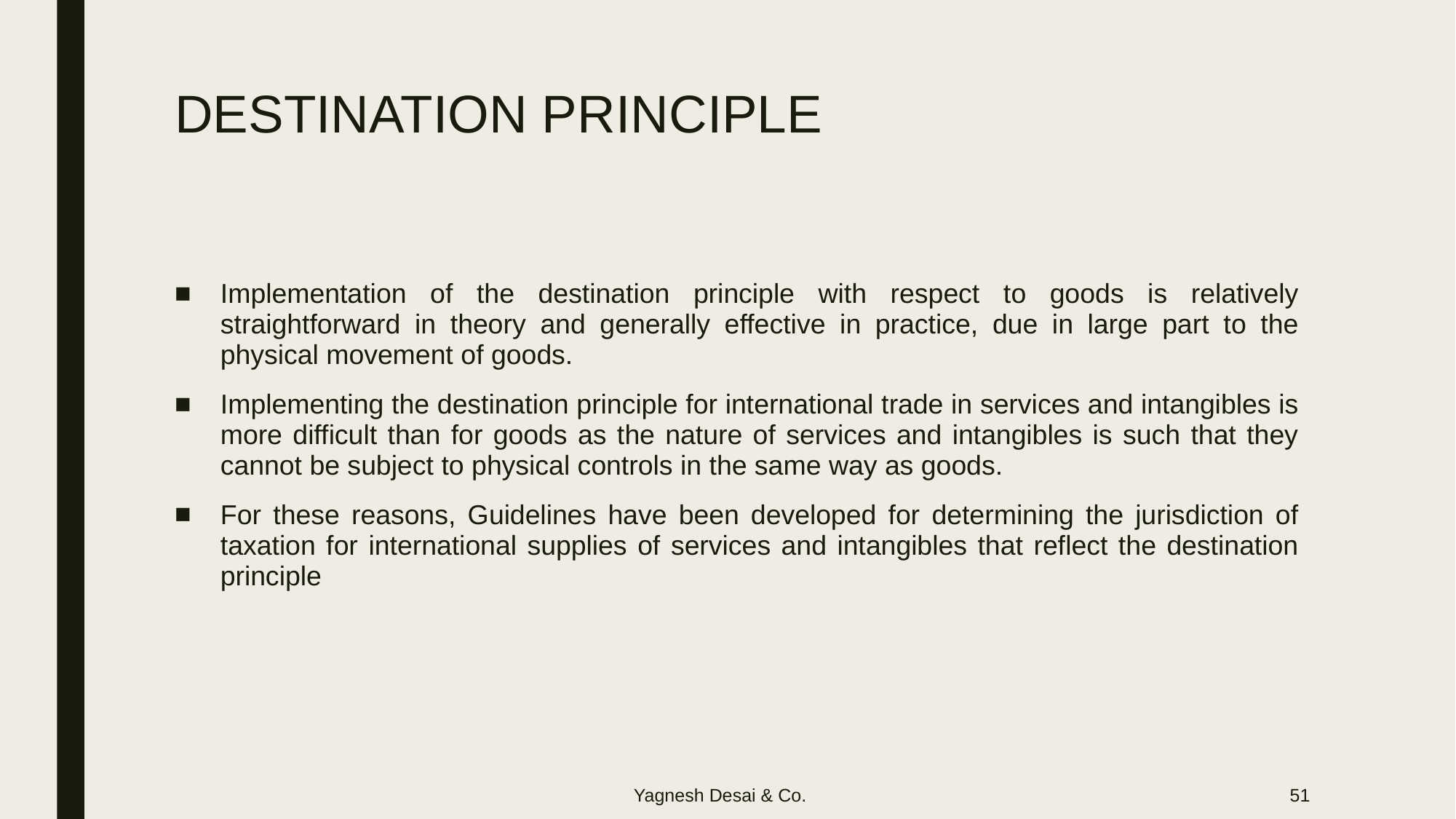

# DESTINATION PRINCIPLE
Implementation of the destination principle with respect to goods is relatively straightforward in theory and generally effective in practice, due in large part to the physical movement of goods.
Implementing the destination principle for international trade in services and intangibles is more difficult than for goods as the nature of services and intangibles is such that they cannot be subject to physical controls in the same way as goods.
For these reasons, Guidelines have been developed for determining the jurisdiction of taxation for international supplies of services and intangibles that reflect the destination principle
Yagnesh Desai & Co.
51